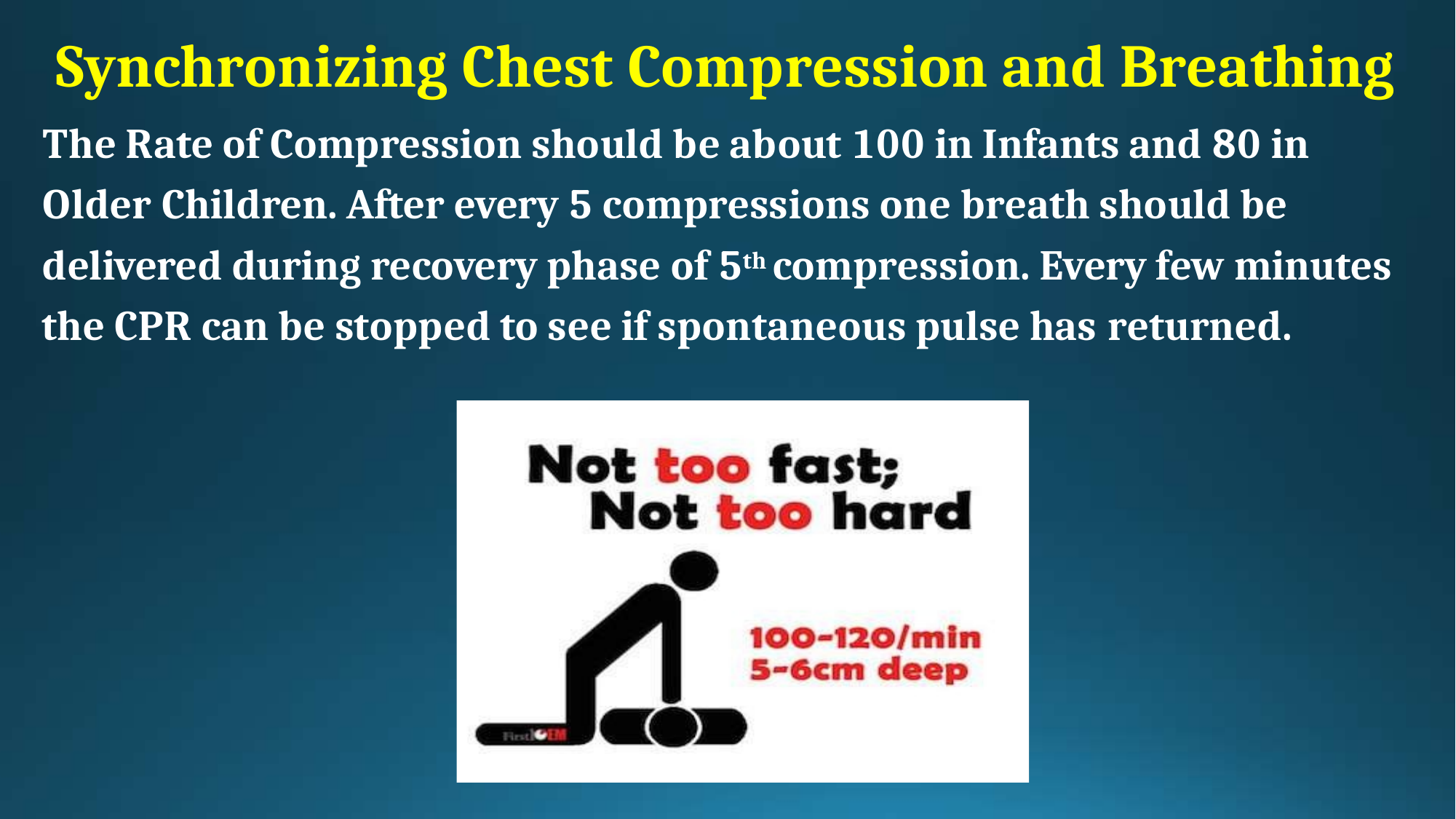

# Synchronizing Chest Compression and Breathing
The Rate of Compression should be about 100 in Infants and 80 in  Older Children. After every 5 compressions one breath should be  delivered during recovery phase of 5th compression. Every few minutes  the CPR can be stopped to see if spontaneous pulse has returned.